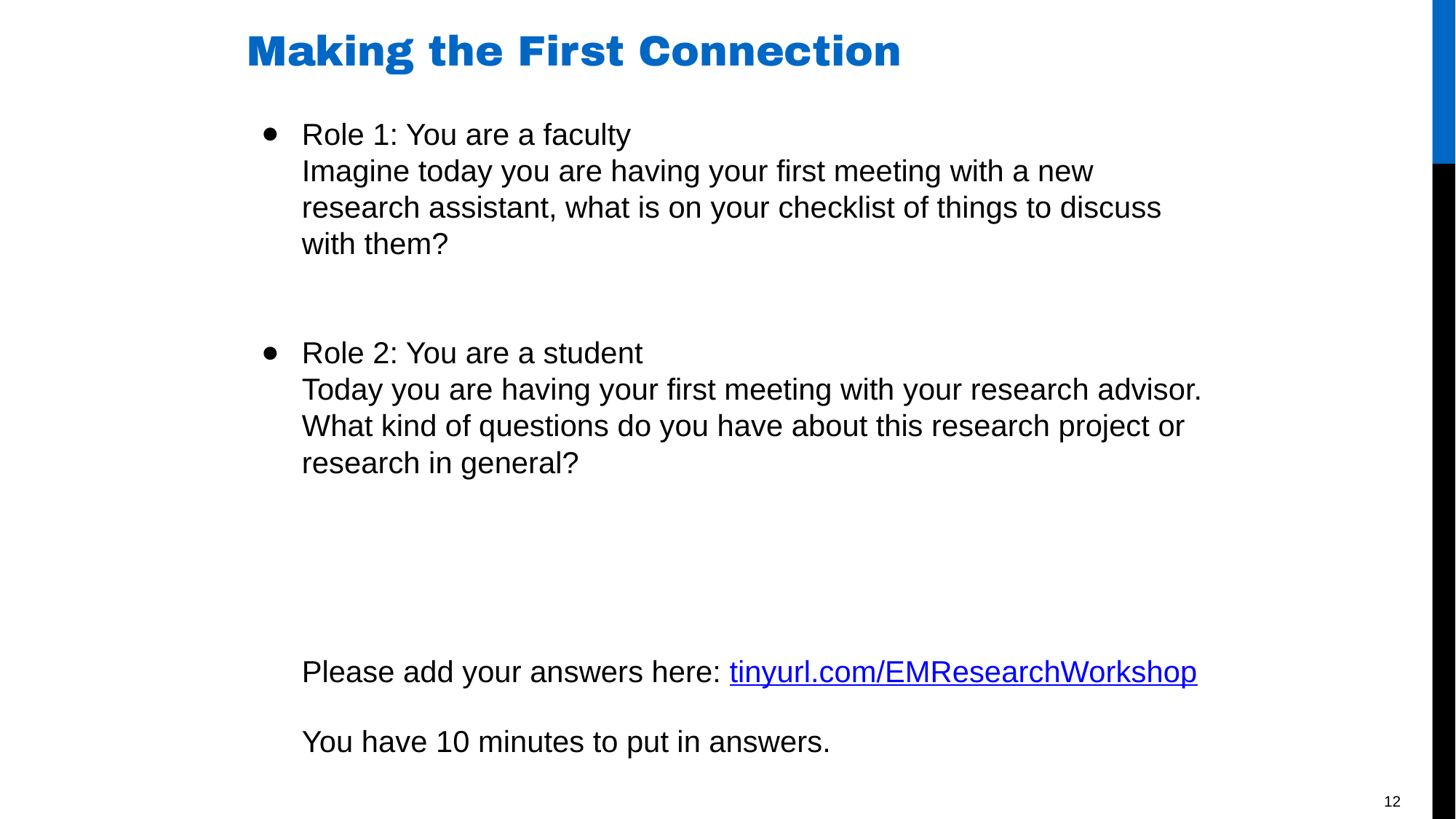

# Making the First Connection
Role 1: You are a faculty
Imagine today you are having your first meeting with a new research assistant, what is on your checklist of things to discuss with them?

Role 2: You are a student
Today you are having your first meeting with your research advisor. What kind of questions do you have about this research project or research in general?

Please add your answers here: tinyurl.com/EMResearchWorkshop
You have 10 minutes to put in answers.